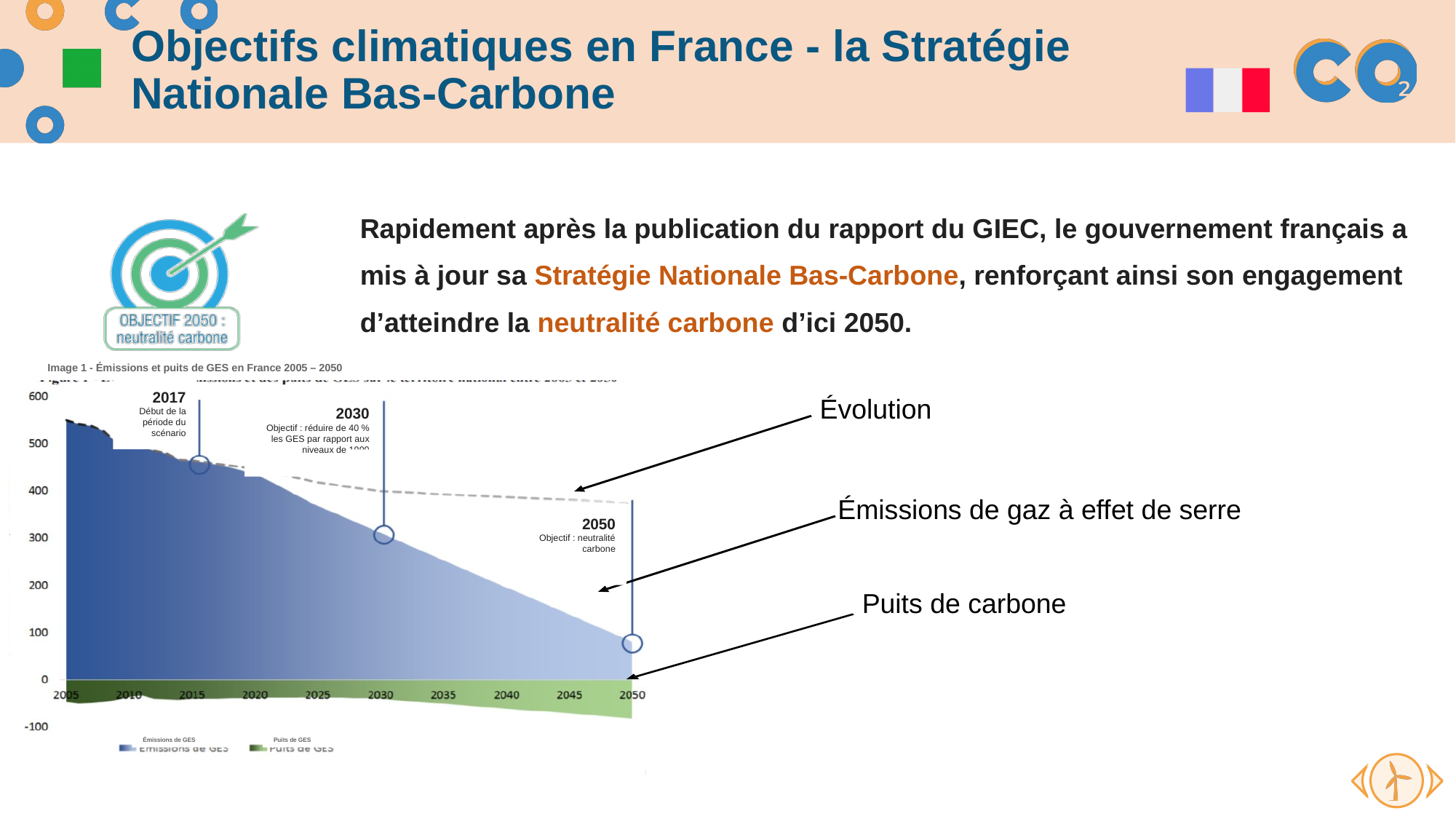

# Objectifs climatiques en France - la Stratégie Nationale Bas-Carbone

Rapidement après la publication du rapport du GIEC, le gouvernement français a mis à jour sa Stratégie Nationale Bas-Carbone, renforçant ainsi son engagement d’atteindre la neutralité carbone d’ici 2050.

Image 1 - Émissions et puits de GES en France 2005 – 2050

2017
Début de la période du scénario
Évolution
2030
Objectif : réduire de 40 % les GES par rapport aux niveaux de 1990

Début de la période du scénario

Émissions de gaz à effet de serre
2050
Objectif : neutralité carbone

Puits de carbone

Émissions de GES
Puits de GES